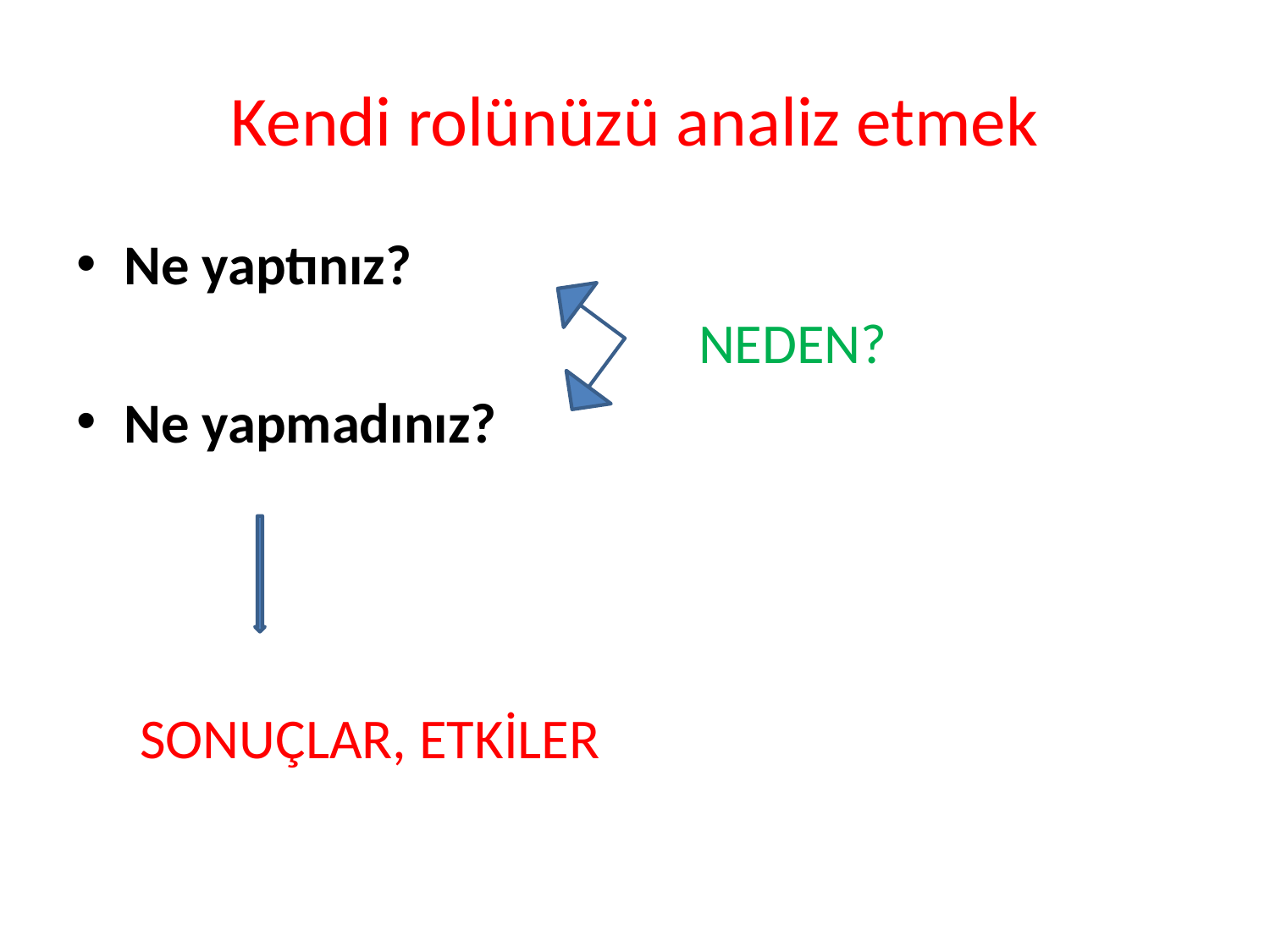

# Kendi rolünüzü analiz etmek
Ne yaptınız?
                                                 NEDEN?
Ne yapmadınız?

     SONUÇLAR, ETKİLER